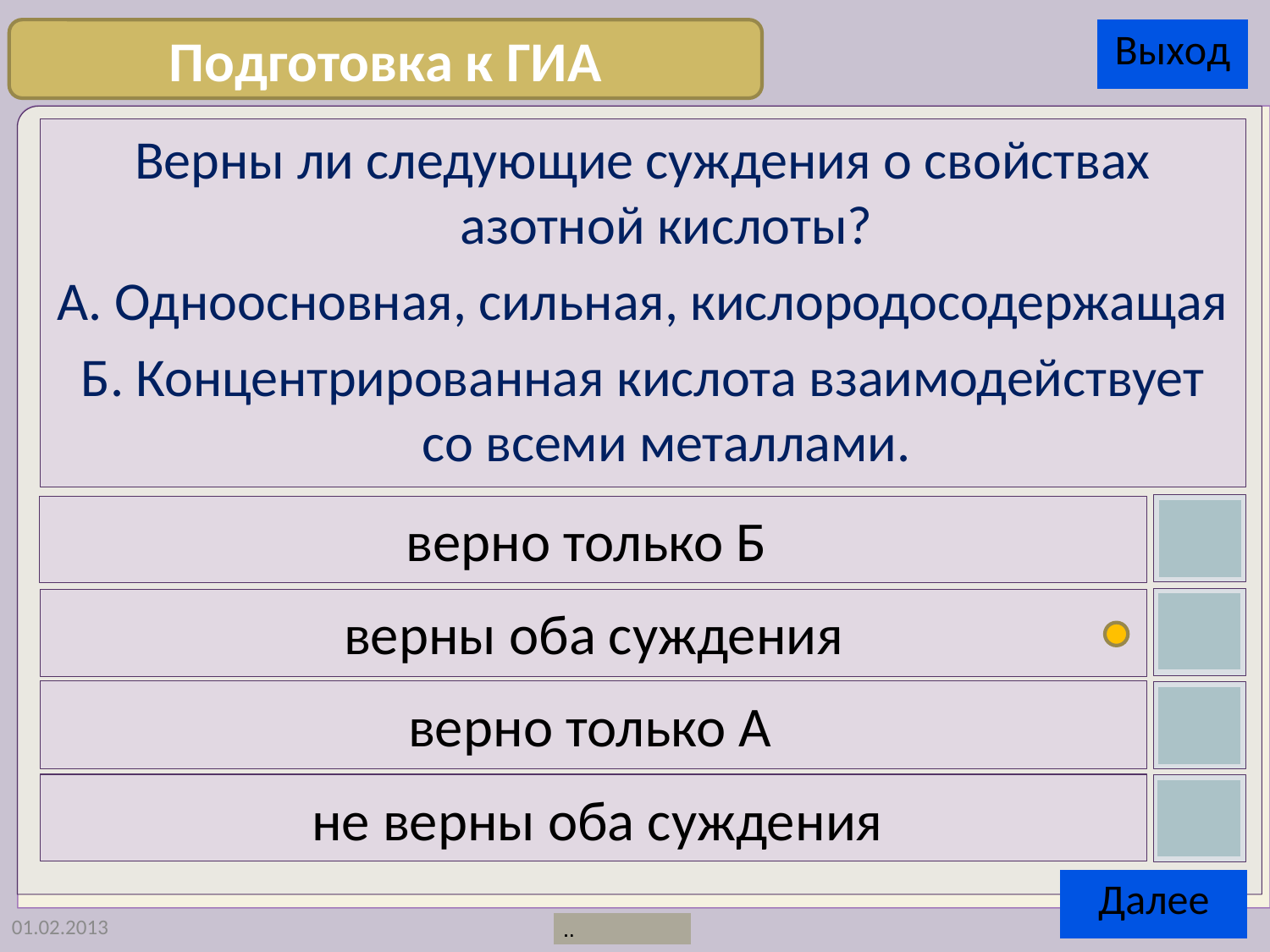

Подготовка к ГИА
Верны ли следующие суждения о свойствах азотной кислоты?
А. Одноосновная, сильная, кислородосодержащая
Б. Концентрированная кислота взаимодействует со всеми металлами.
верно только Б
верны оба суждения
верно только А
не верны оба суждения
01.02.2013